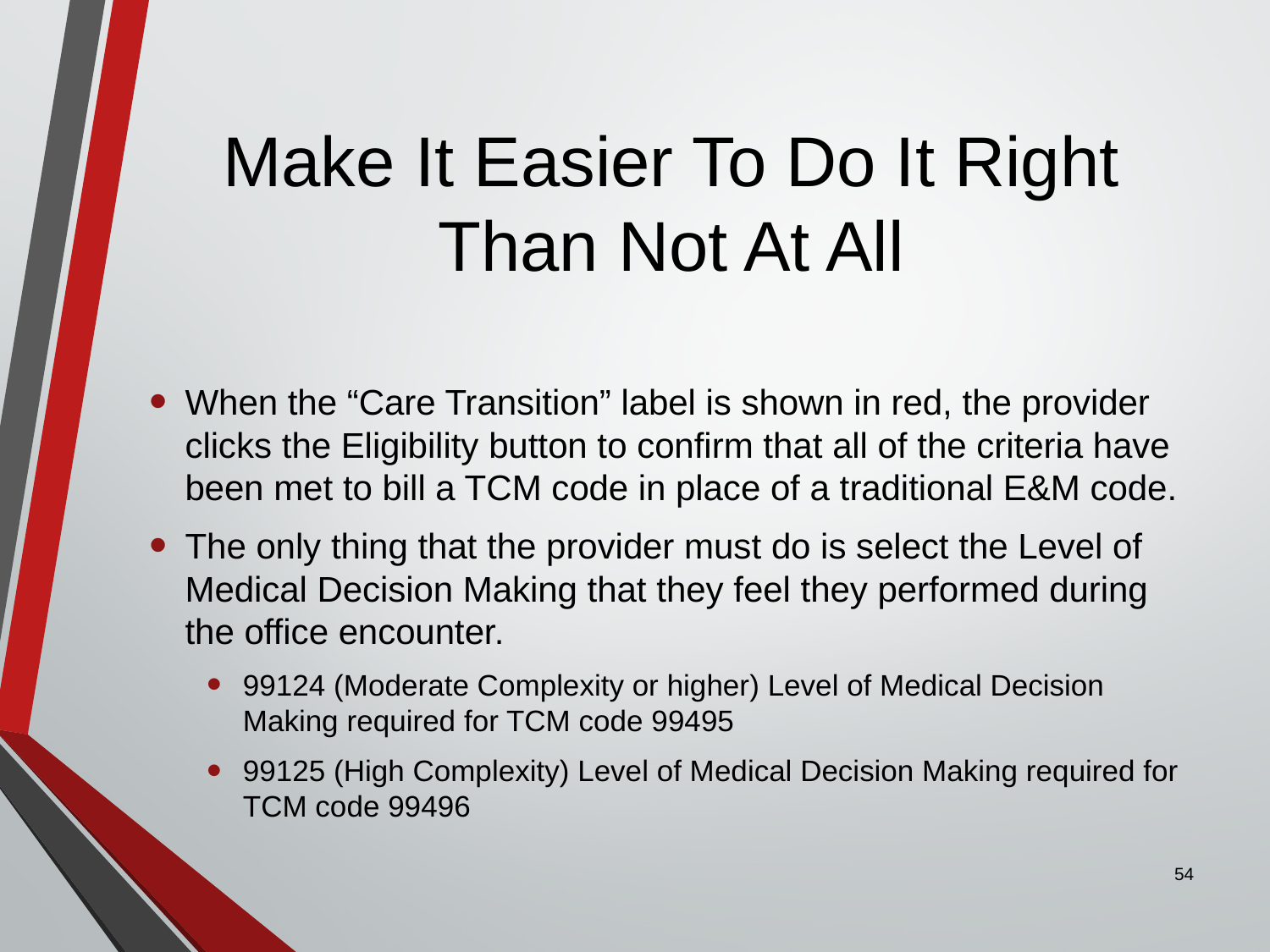

# Make It Easier To Do It Right Than Not At All
When the “Care Transition” label is shown in red, the provider clicks the Eligibility button to confirm that all of the criteria have been met to bill a TCM code in place of a traditional E&M code.
The only thing that the provider must do is select the Level of Medical Decision Making that they feel they performed during the office encounter.
99124 (Moderate Complexity or higher) Level of Medical Decision Making required for TCM code 99495
99125 (High Complexity) Level of Medical Decision Making required for TCM code 99496
54